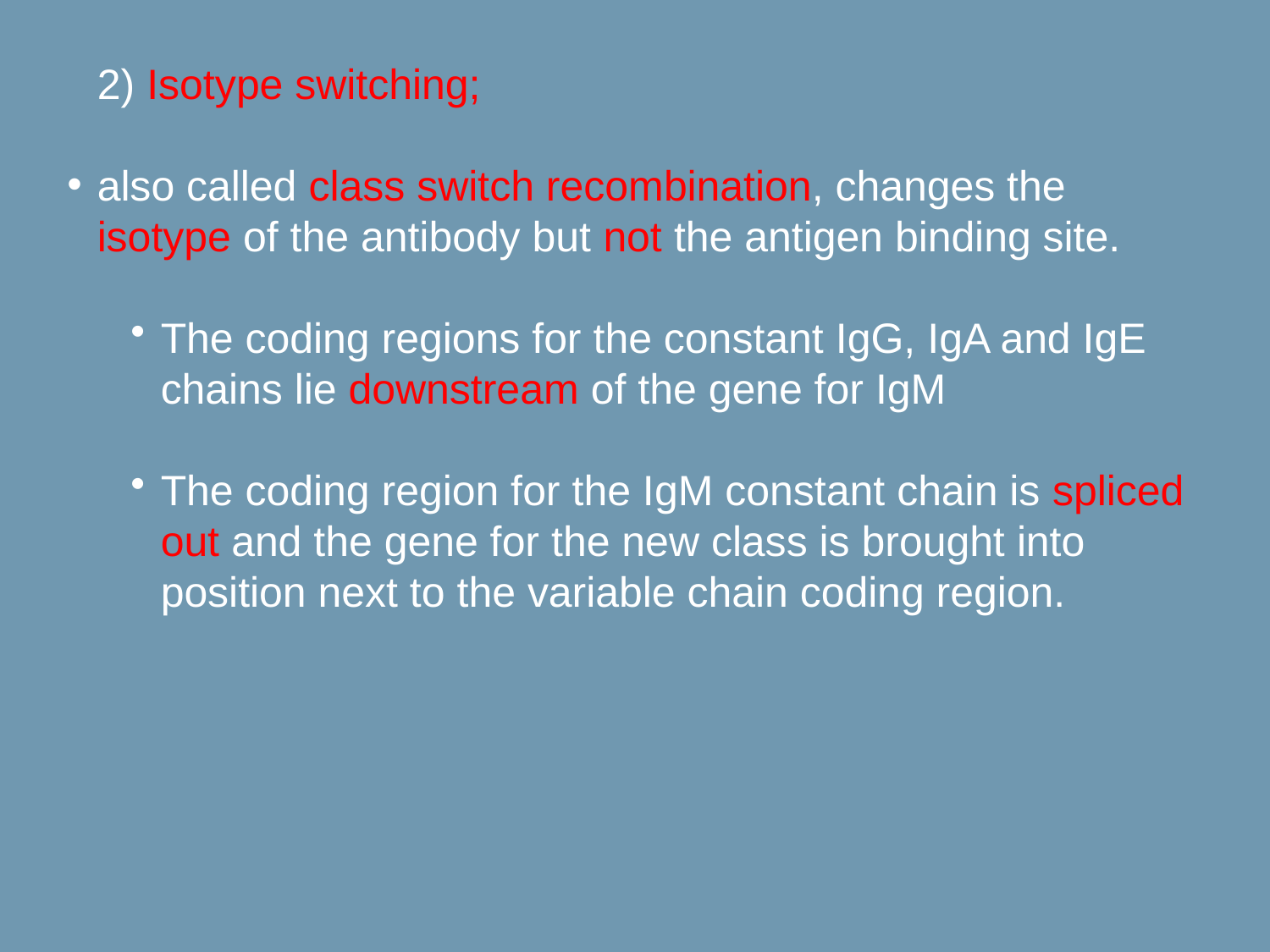

2) Isotype switching;

also called class switch recombination, changes the isotype of the antibody but not the antigen binding site.

The coding regions for the constant IgG, IgA and IgE
chains lie downstream of the gene for IgM

The coding region for the IgM constant chain is spliced out and the gene for the new class is brought into position next to the variable chain coding region.